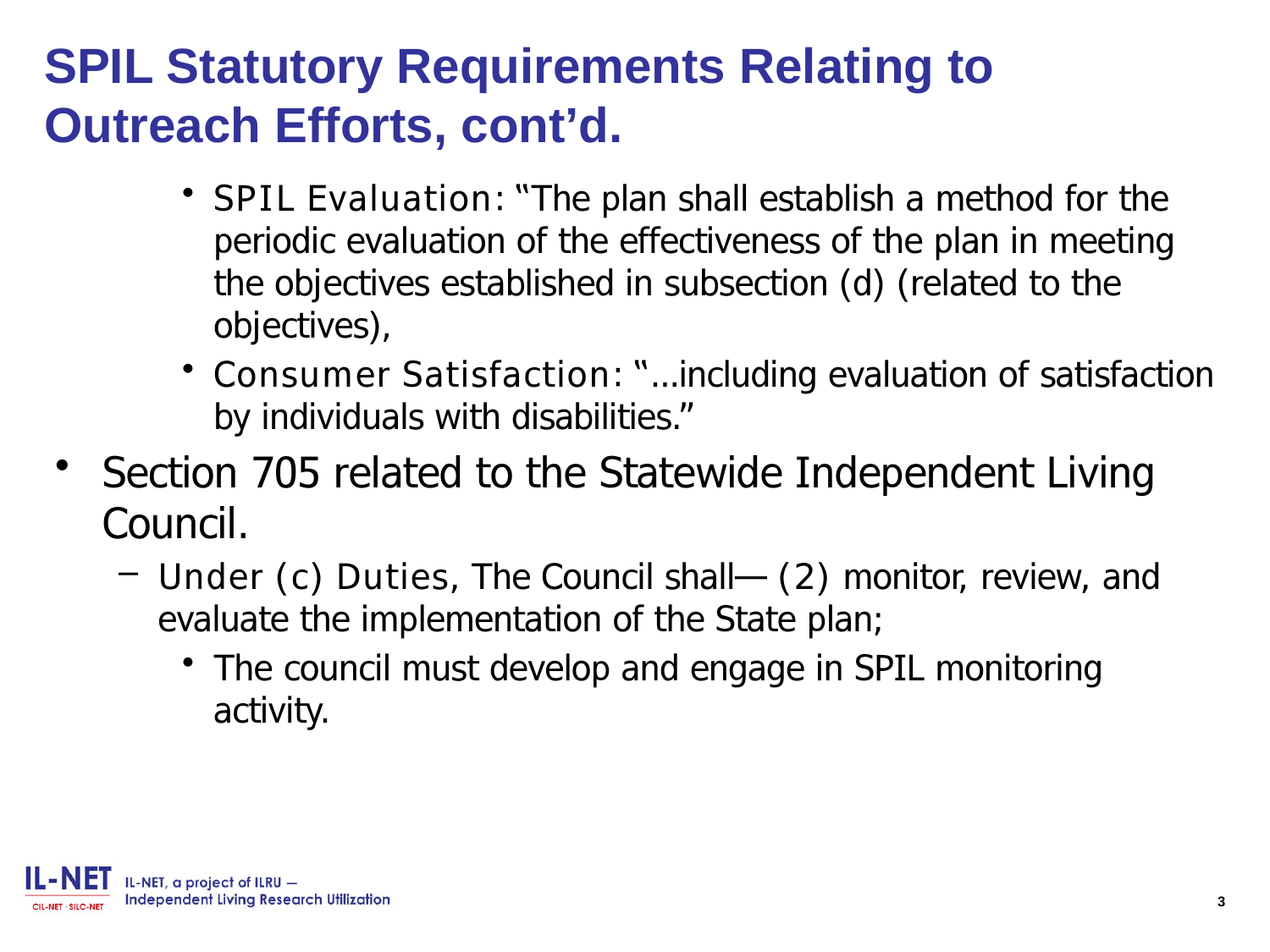

# SPIL Statutory Requirements Relating to Outreach Efforts, cont’d.
SPIL Evaluation: “The plan shall establish a method for the periodic evaluation of the effectiveness of the plan in meeting the objectives established in subsection (d) (related to the objectives),
Consumer Satisfaction: “…including evaluation of satisfaction by individuals with disabilities.”
Section 705 related to the Statewide Independent Living Council.
Under (c) Duties, The Council shall— (2) monitor, review, and evaluate the implementation of the State plan;
The council must develop and engage in SPIL monitoring activity.

3